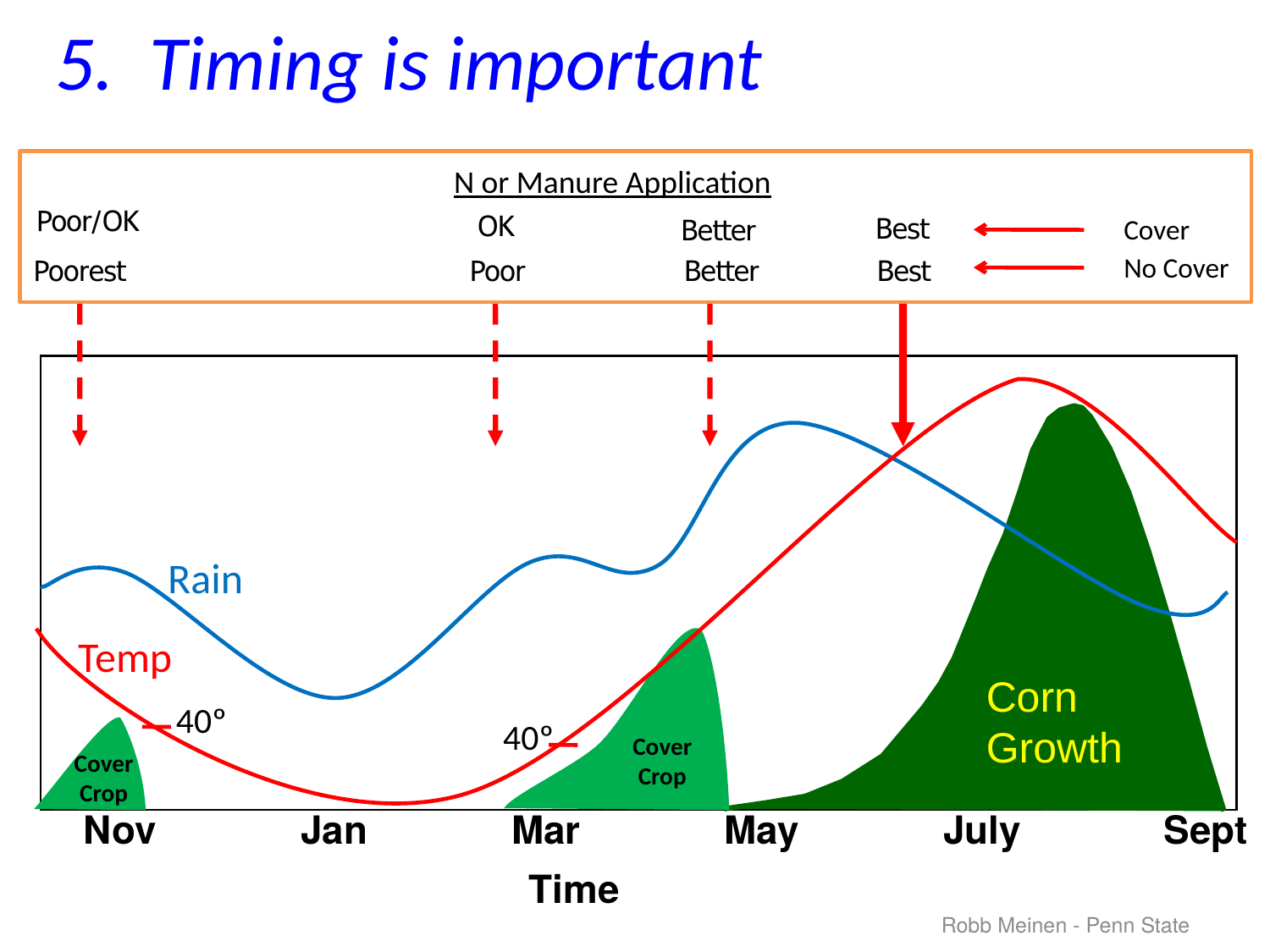

# 5.  Timing is important

N or Manure Application
Poor/OK
OK
Best
Cover
Better
No Cover
Poorest

Poor

Better

Best

Temp
 40º
 40º

Corn Growth

Rain

Cover Crop

Cover Crop
Nov
Jan
Mar
May
July

Sept
Time
Robb Meinen - Penn State